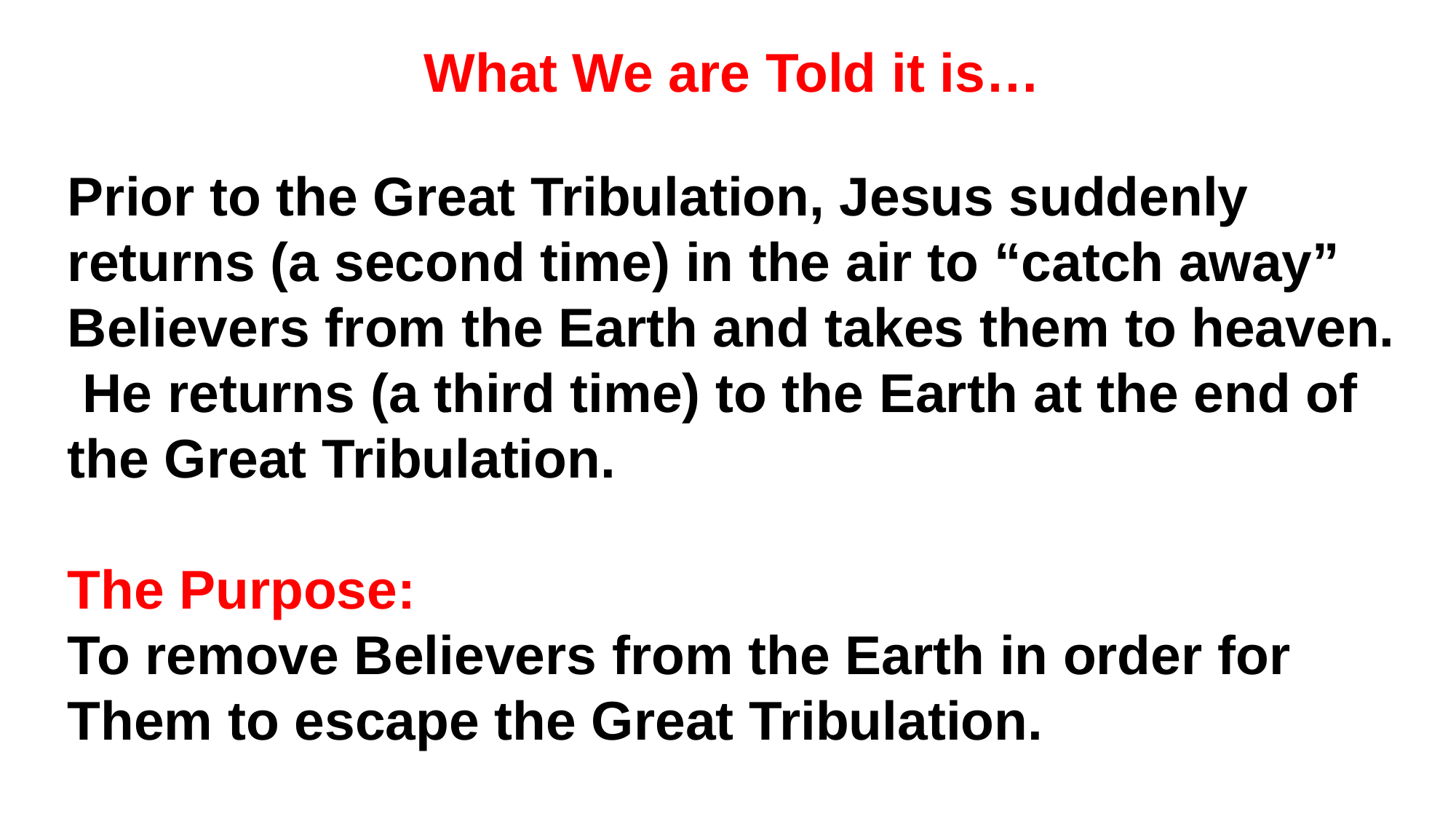

What We are Told it is…

Prior to the Great Tribulation, Jesus suddenly returns (a second time) in the air to “catch away” Believers from the Earth and takes them to heaven.  He returns (a third time) to the Earth at the end of the Great Tribulation.

The Purpose:
To remove Believers from the Earth in order for Them to escape the Great Tribulation.